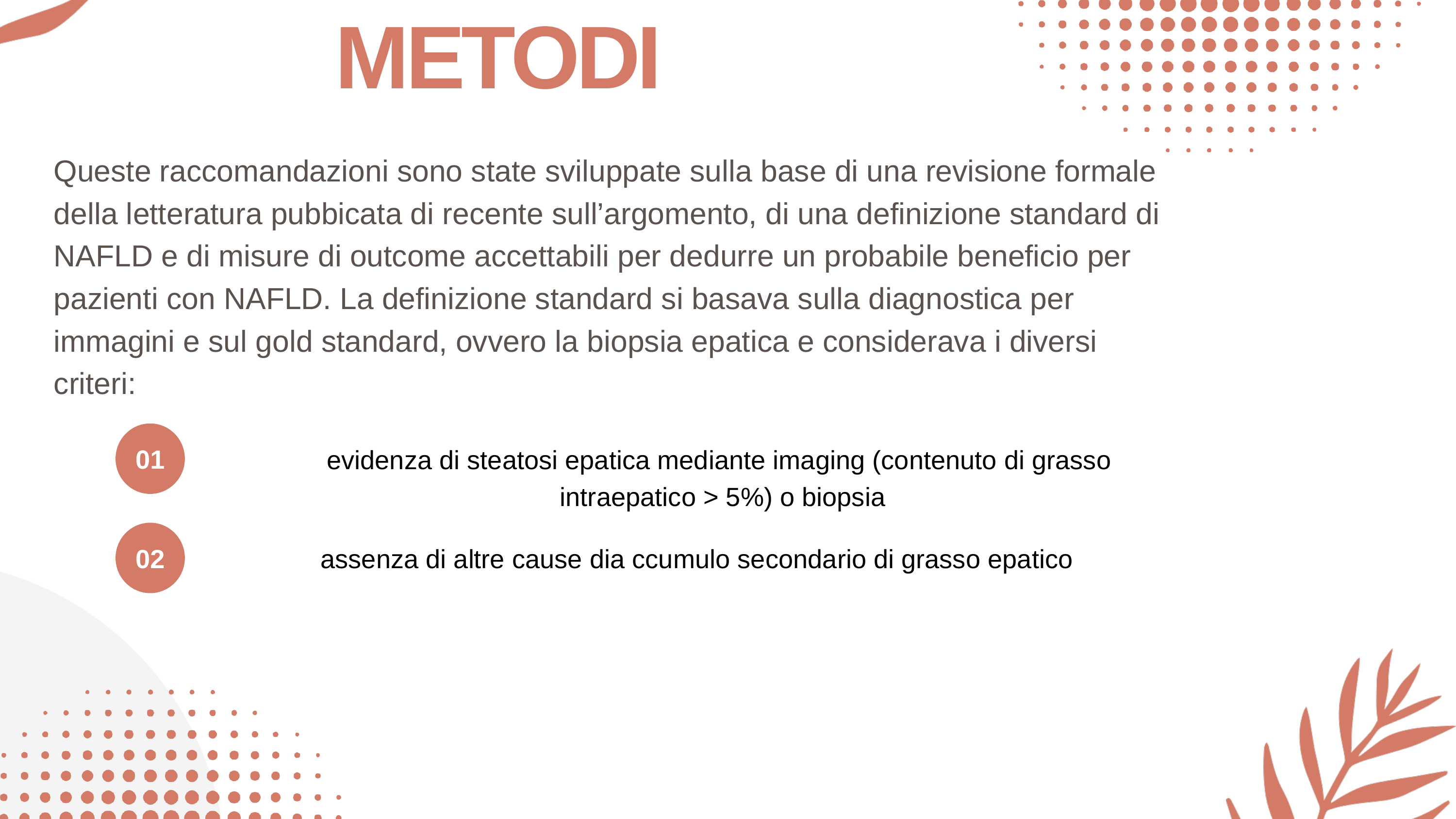

METODI
Queste raccomandazioni sono state sviluppate sulla base di una revisione formale della letteratura pubbicata di recente sull’argomento, di una definizione standard di NAFLD e di misure di outcome accettabili per dedurre un probabile beneficio per pazienti con NAFLD. La definizione standard si basava sulla diagnostica per immagini e sul gold standard, ovvero la biopsia epatica e considerava i diversi criteri:

01
evidenza di steatosi epatica mediante imaging (contenuto di grasso
intraepatico > 5%) o biopsia

02
assenza di altre cause dia ccumulo secondario di grasso epatico